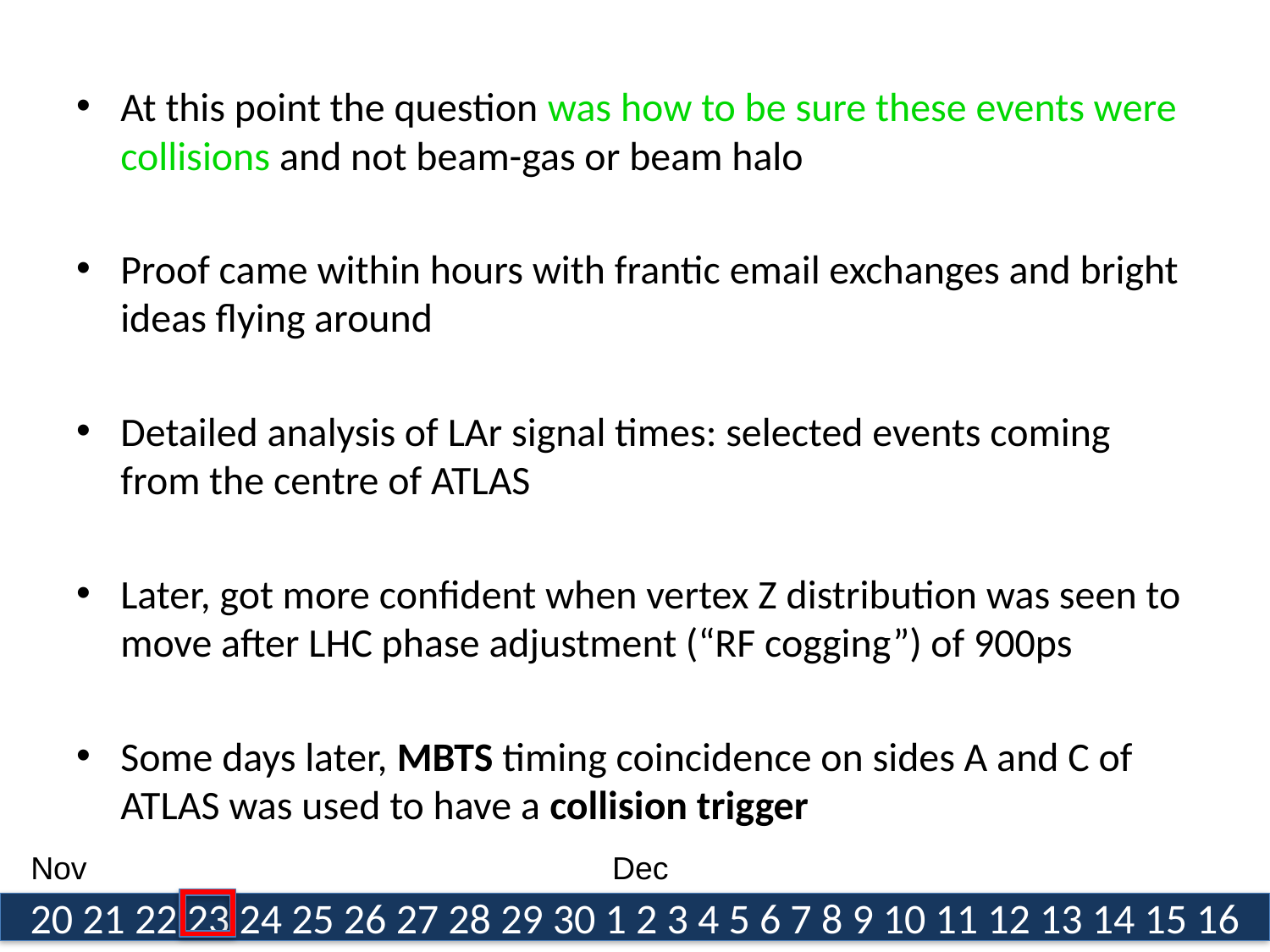

At this point the question was how to be sure these events were collisions and not beam-gas or beam halo

Proof came within hours with frantic email exchanges and bright ideas flying around

Detailed analysis of LAr signal times: selected events coming from the centre of ATLAS

Later, got more confident when vertex Z distribution was seen to move after LHC phase adjustment (“RF cogging”) of 900ps

Some days later, MBTS timing coincidence on sides A and C of ATLAS was used to have a collision trigger
Nov
Dec
20 21 22 23 24 25 26 27 28 29 30 1 2 3 4 5 6 7 8 9 10 11 12 13 14 15 16
Ricardo Gonçalo
ATLAS UK - Cambridge, Jan. 2010
12